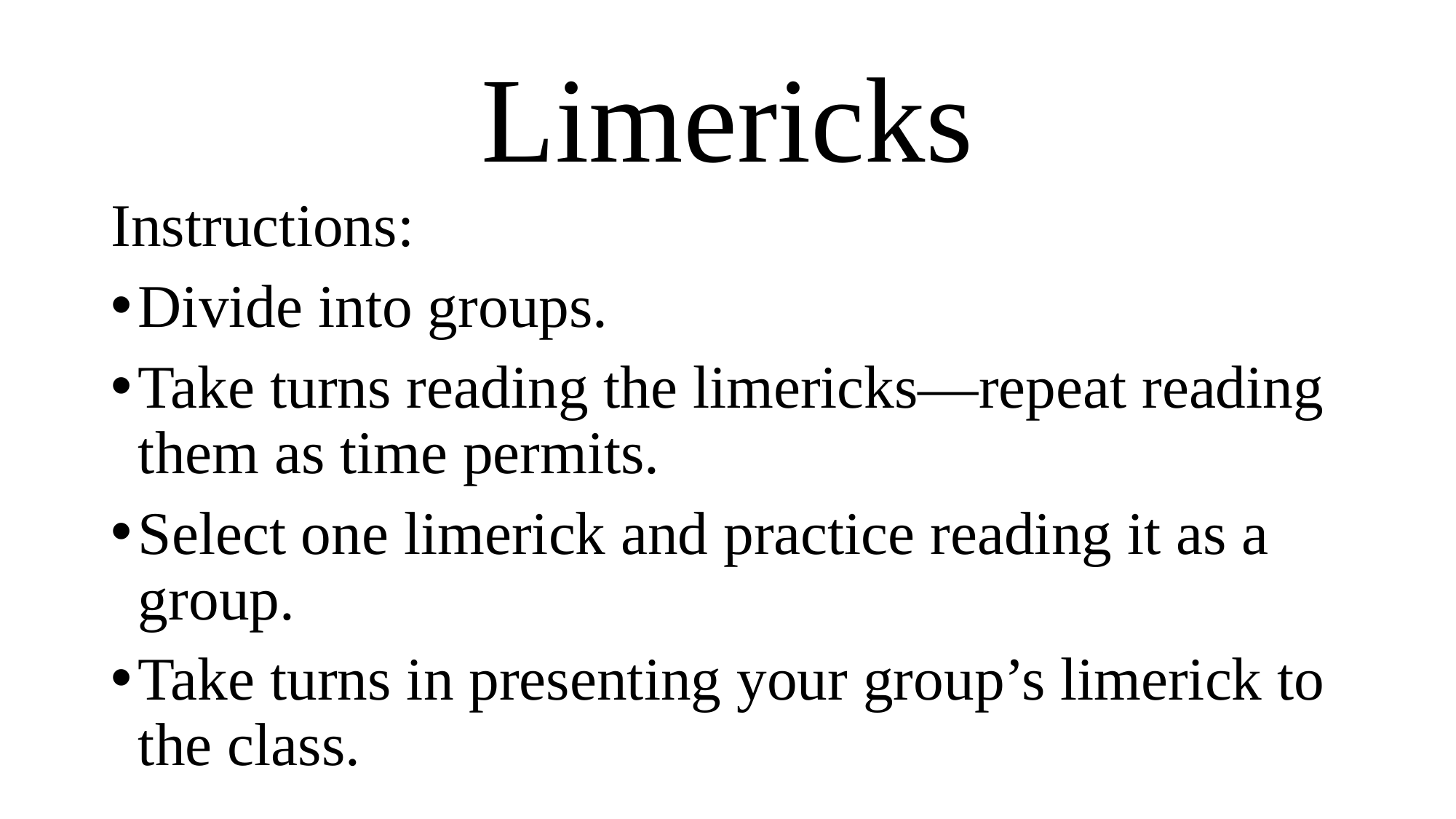

# Limericks
Instructions:
Divide into groups.
Take turns reading the limericks—repeat reading them as time permits.
Select one limerick and practice reading it as a group.
Take turns in presenting your group’s limerick to the class.